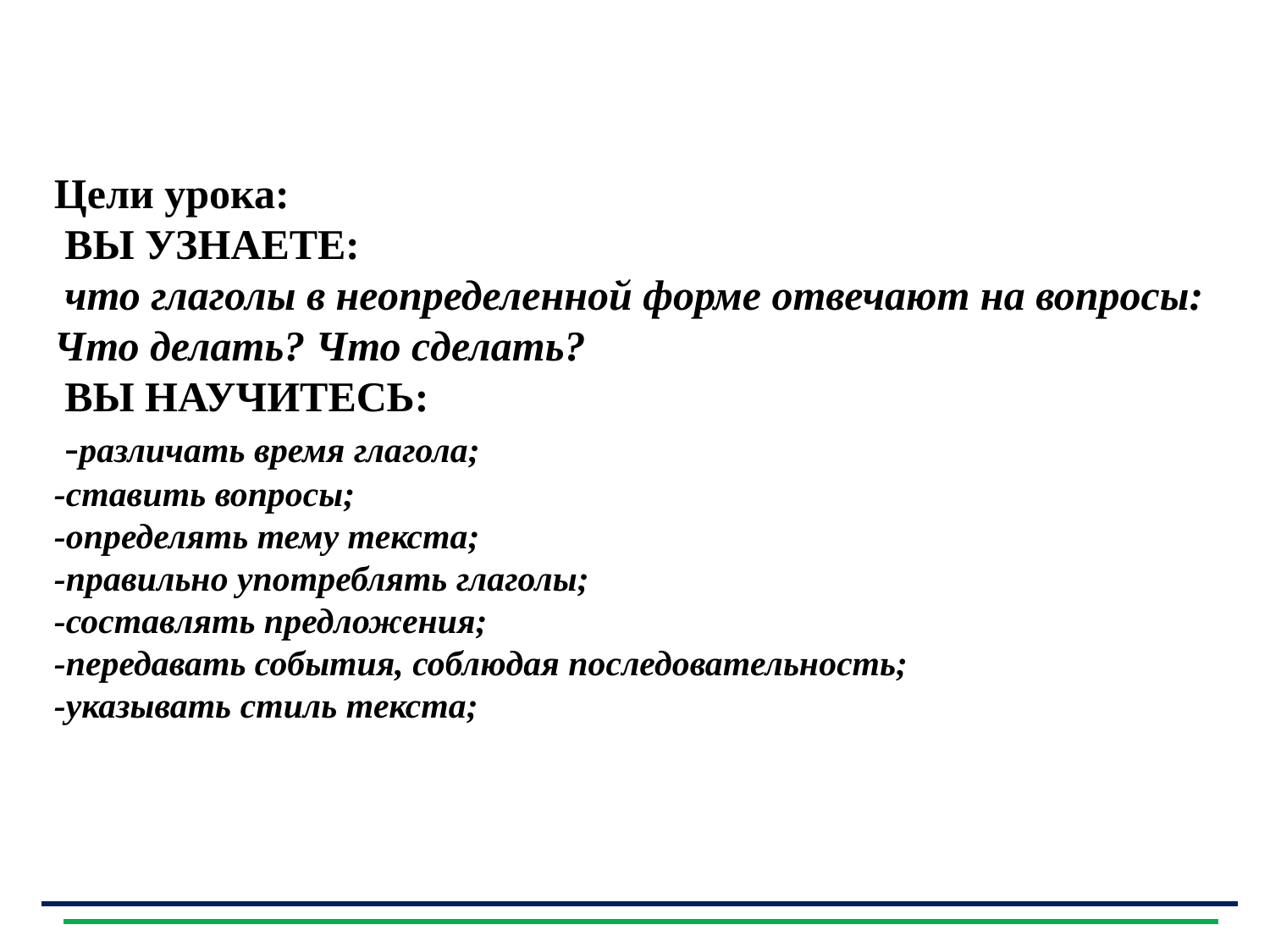

Цели урока:
 ВЫ УЗНАЕТЕ:
 что глаголы в неопределенной форме отвечают на вопросы:
Что делать? Что сделать?
 ВЫ НАУЧИТЕСЬ:
 -различать время глагола;
-ставить вопросы;
-определять тему текста;
-правильно употреблять глаголы;
-составлять предложения;
-передавать события, соблюдая последовательность;
-указывать стиль текста;